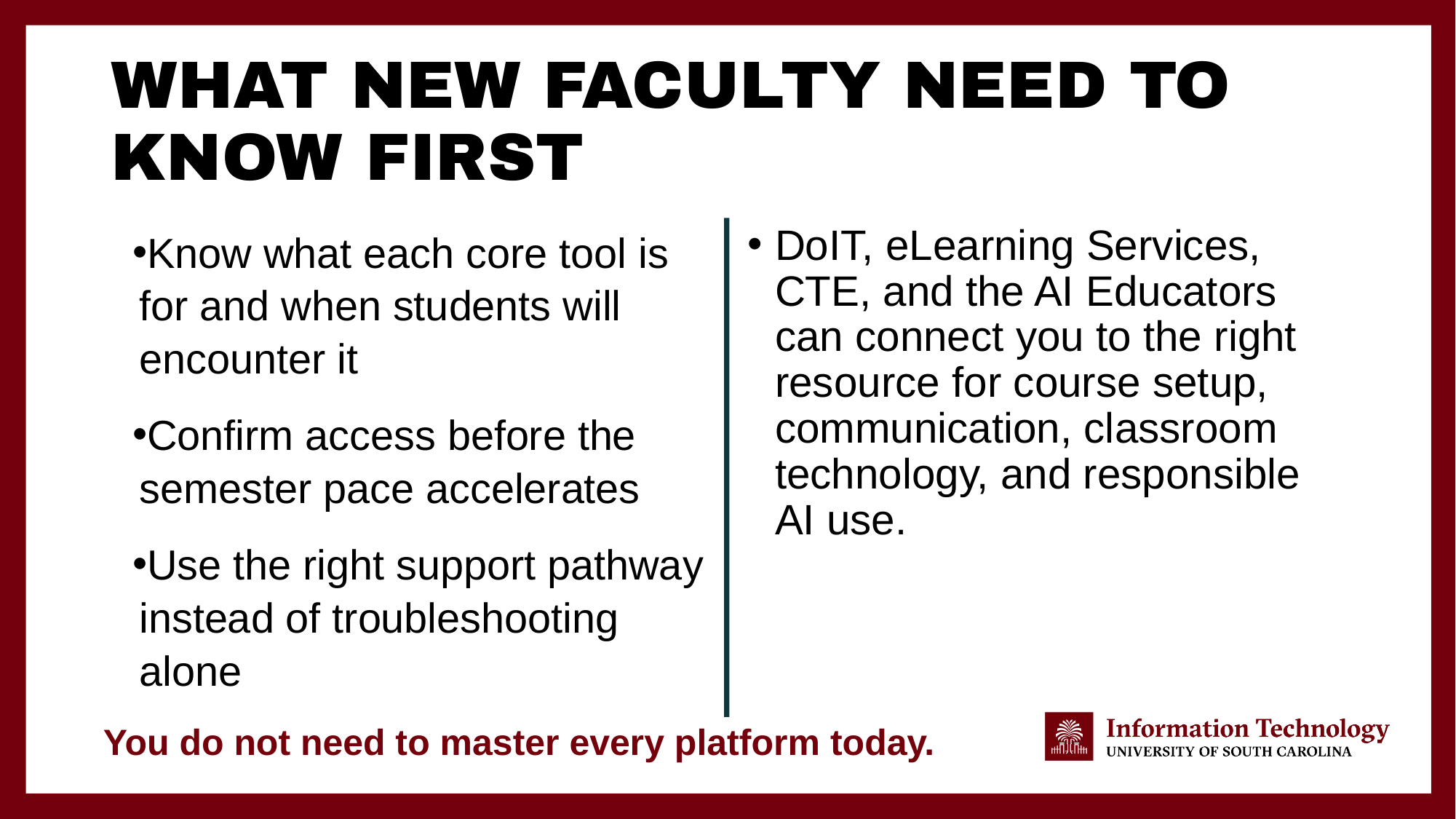

# What New Faculty Need to Know First
Know what each core tool is for and when students will encounter it
Confirm access before the semester pace accelerates
Use the right support pathway instead of troubleshooting alone

DoIT, eLearning Services, CTE, and the AI Educators can connect you to the right resource for course setup, communication, classroom technology, and responsible AI use.
You do not need to master every platform today.